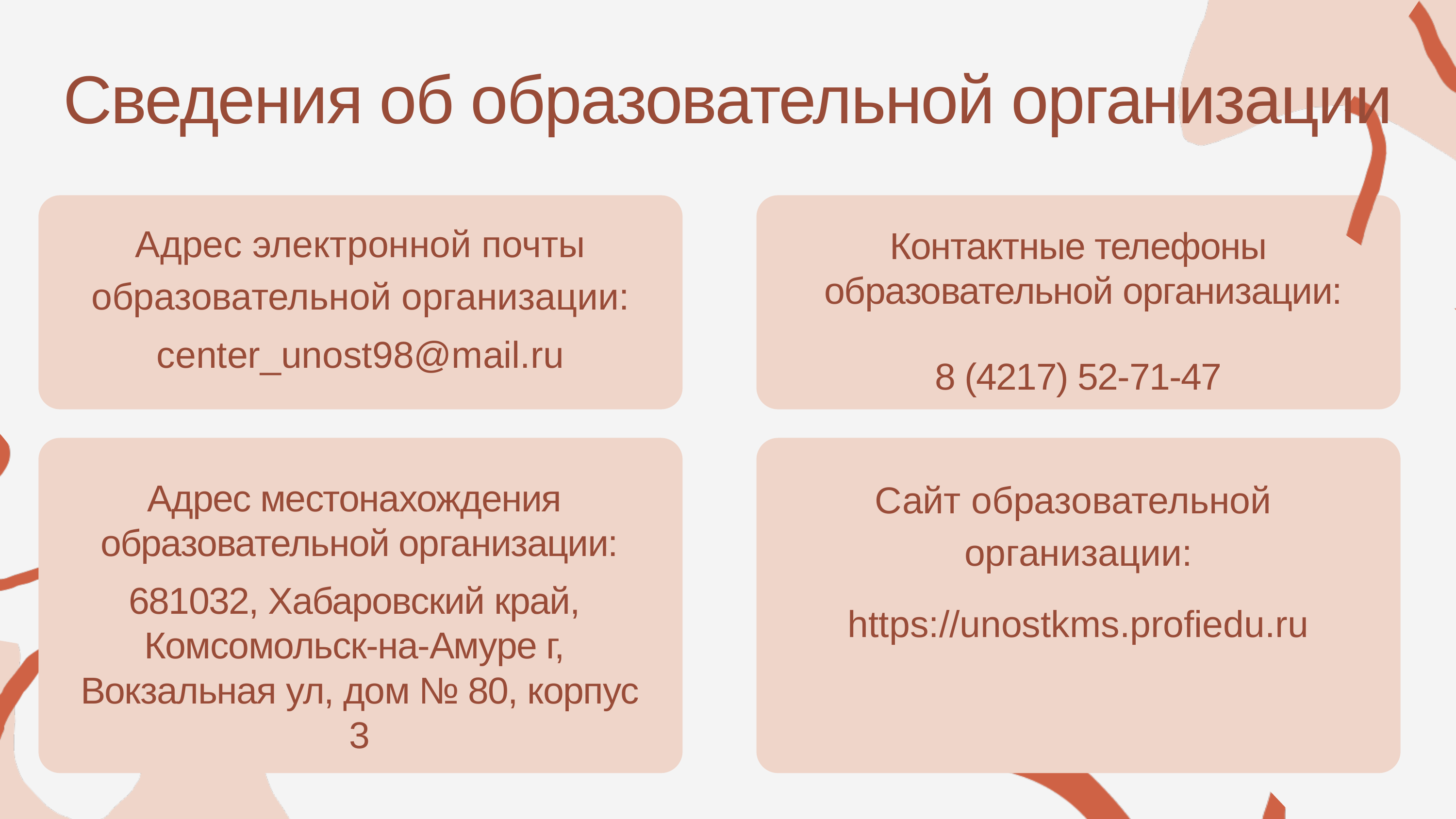

Сведения об образовательной организации

Адрес электронной почты образовательной организации:
Контактные телефоны
 образовательной организации:
center_unost98@mail.ru
8 (4217) 52-71-47

Сайт образовательной
организации:
Адрес местонахождения
образовательной организации:

681032, Хабаровский край,
Комсомольск-на-Амуре г,
Вокзальная ул, дом № 80, корпус 3
https://unostkms.profiedu.ru